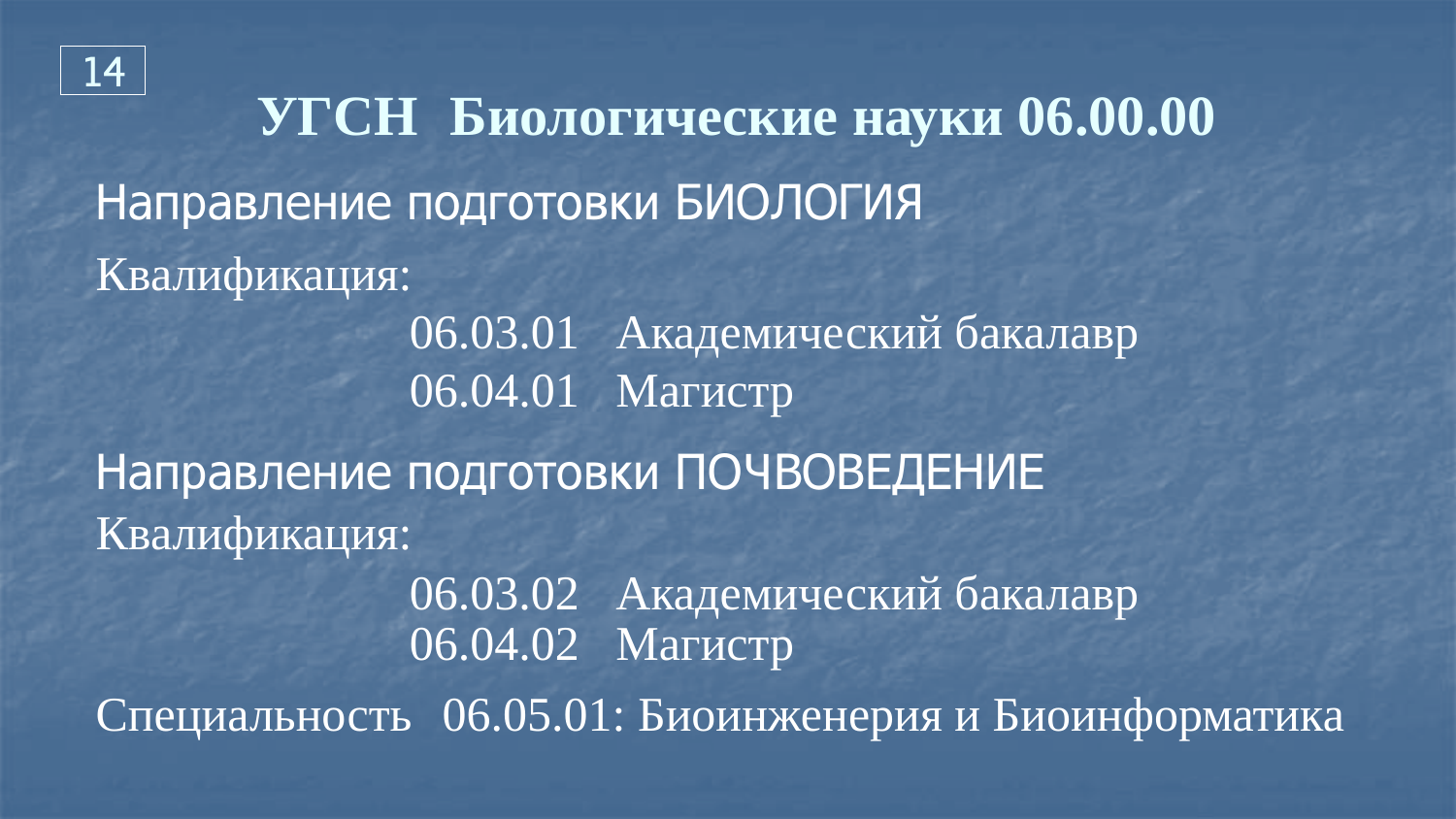

14
# УГСН  Биологические науки 06.00.00
Направление подготовки БИОЛОГИЯ
Квалификация:
06.03.01   Академический бакалавр
06.04.01   Магистр
Направление подготовки ПОЧВОВЕДЕНИЕ
Квалификация:
06.03.02   Академический бакалавр
06.04.02   Магистр
Специальность  06.05.01: Биоинженерия и Биоинформатика